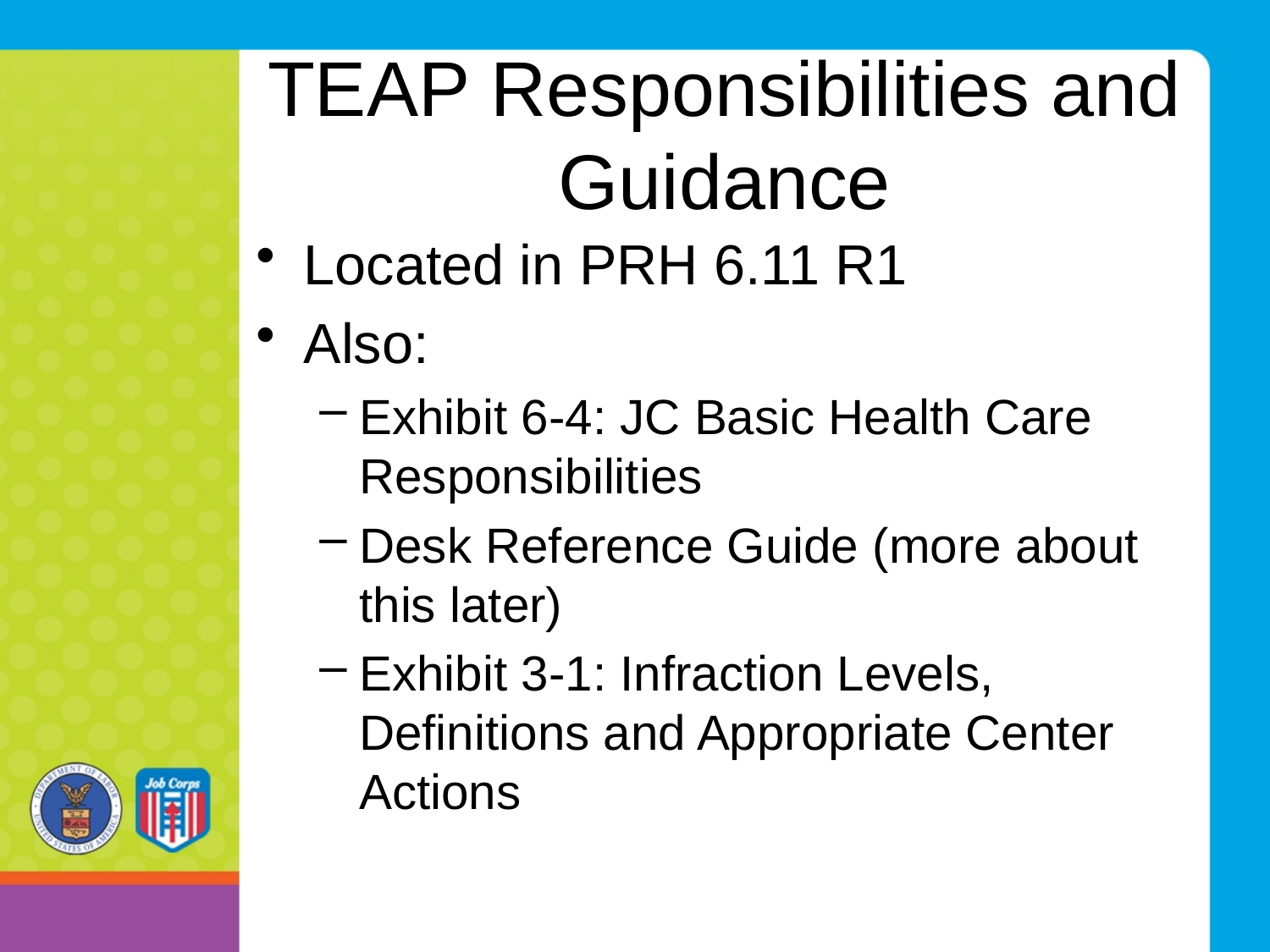

# TEAP Responsibilities and Guidance
Located in PRH 6.11 R1
Also:
Exhibit 6-4: JC Basic Health Care Responsibilities
Desk Reference Guide (more about this later)
Exhibit 3-1: Infraction Levels, Definitions and Appropriate Center Actions